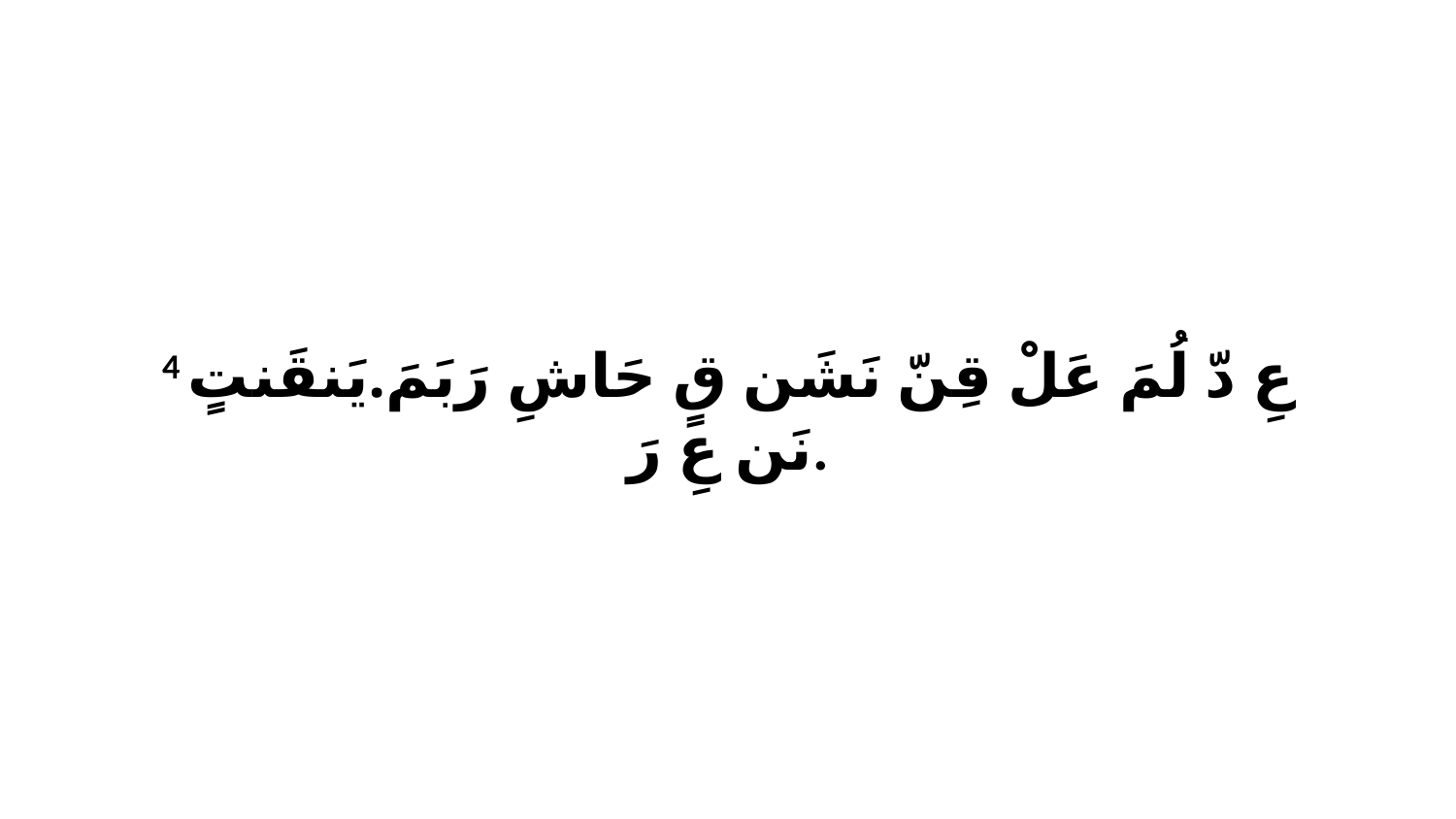

4 عِ دّ لُمَ عَلْ قِنّ نَشَن قٍ حَاشِ رَبَمَ.يَنقَنتٍ نَن عِ رَ.